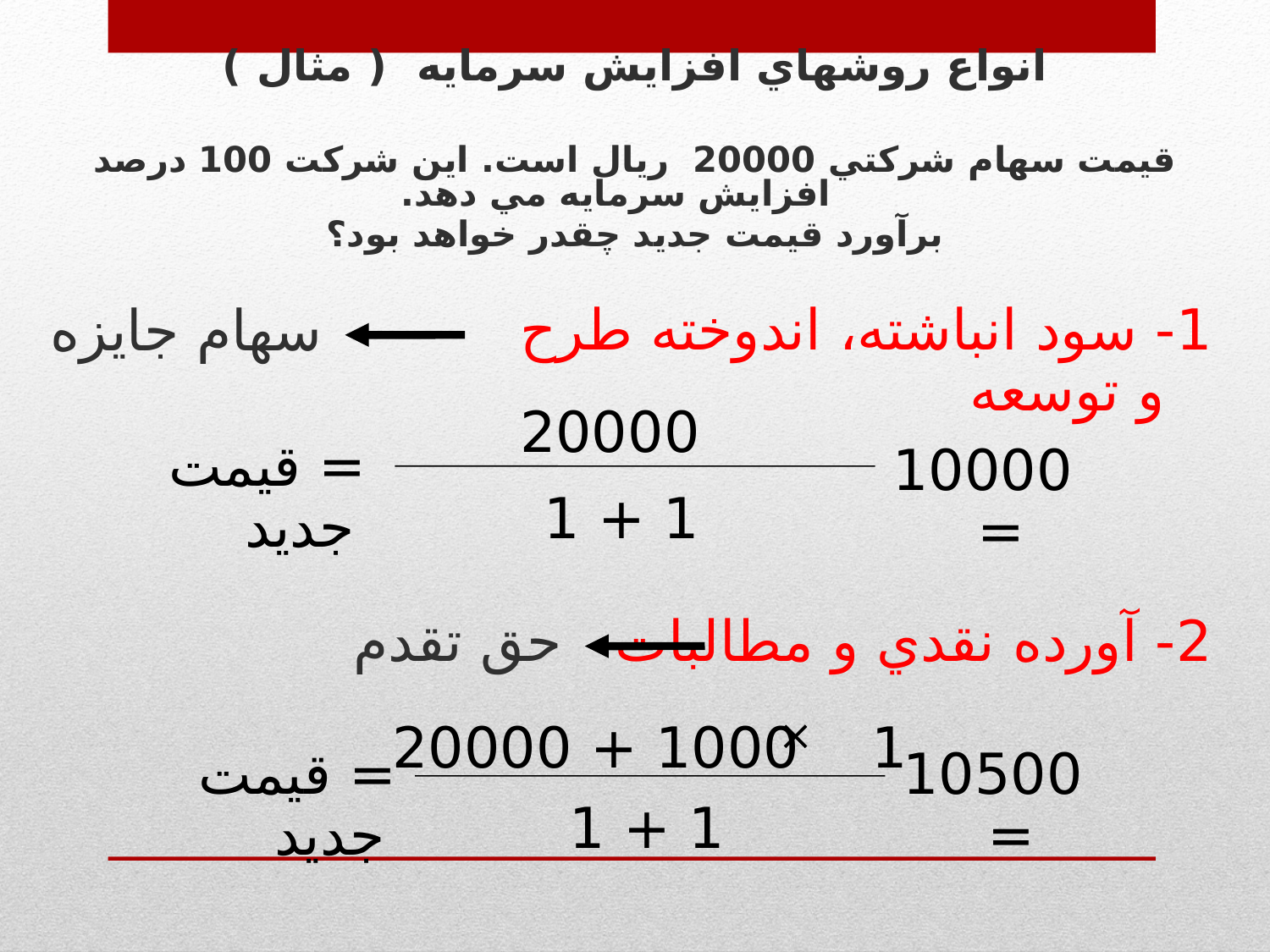

انواع روشهاي افزايش سرمايه  ( مثال )

قيمت سهام شركتي 20000  ريال است. اين شركت 100 درصد افزايش سرمايه مي دهد.
برآورد قيمت جديد چقدر خواهد بود؟
1- سود انباشته، اندوخته طرح و توسعه
سهام جايزه

20000
  = قيمت جديد
10000=

1 + 1
حق تقدم
2- آورده نقدي و مطالبات

1    1000 + 20000

10500=
  = قيمت جديد

1 + 1